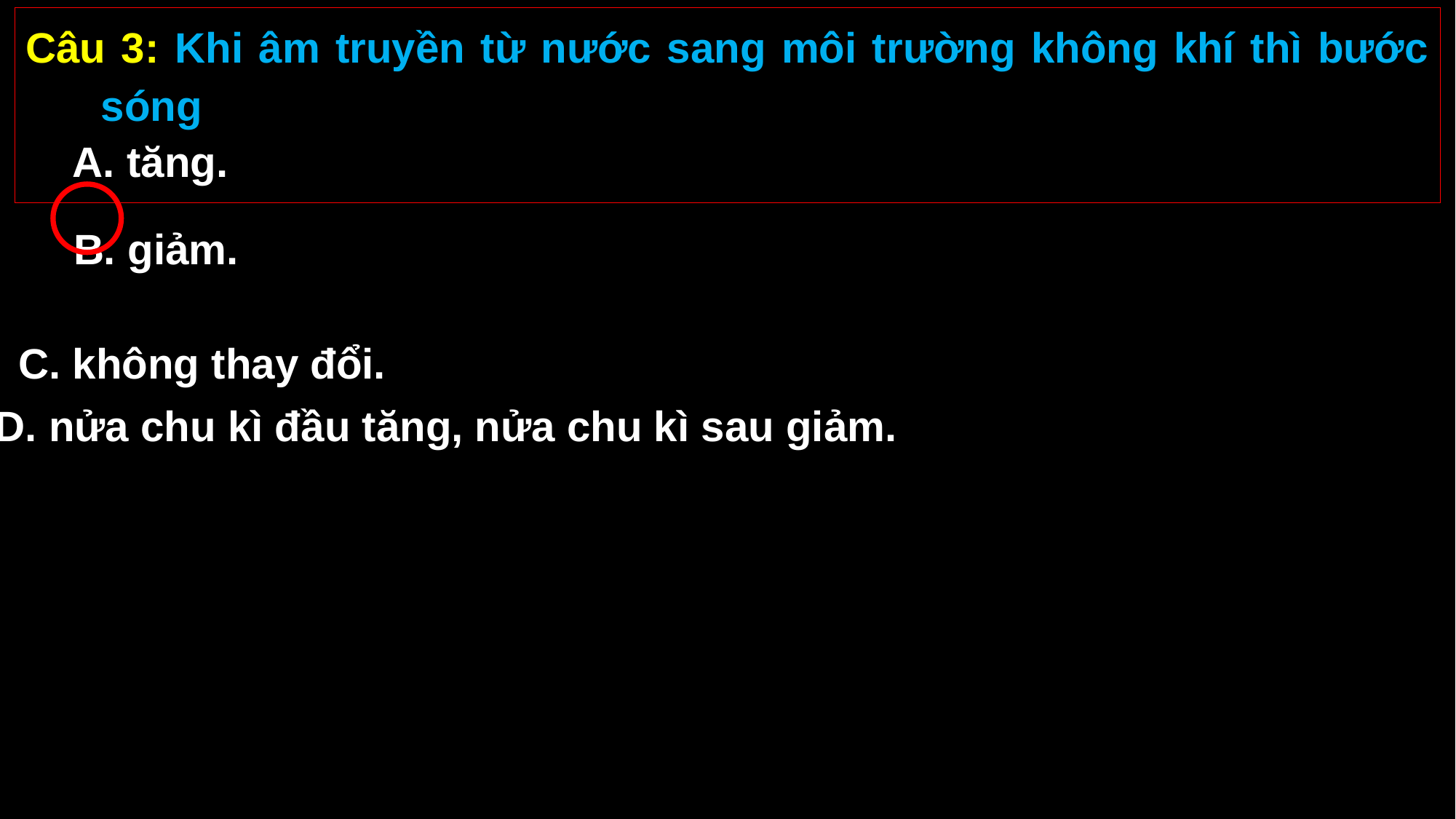

Câu 3: Khi âm truyền từ nước sang môi trường không khí thì bước sóng

A. tăng.

B. giảm.

C. không thay đổi.
D. nửa chu kì đầu tăng, nửa chu kì sau giảm.